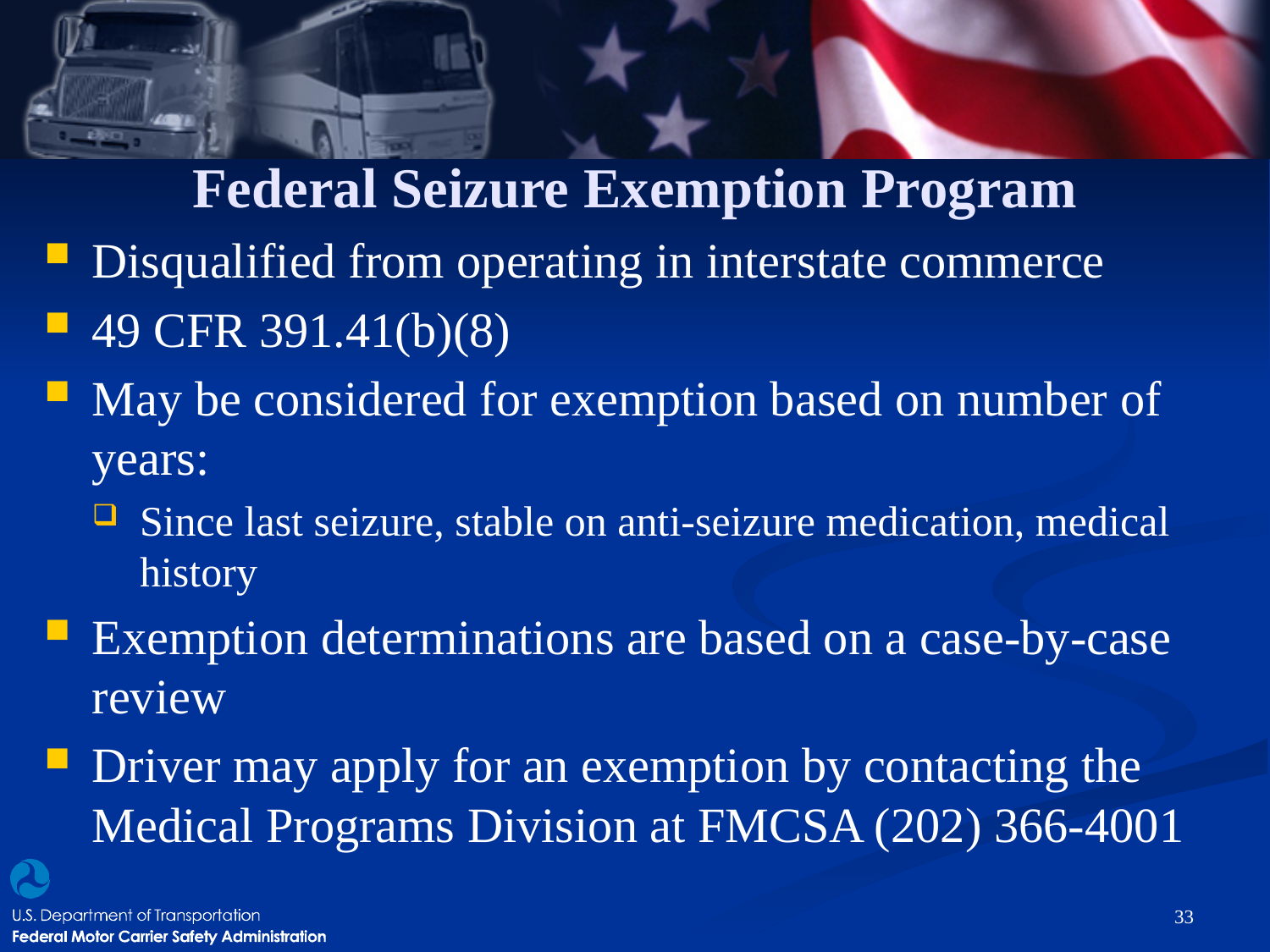

# Federal Seizure Exemption Program
Disqualified from operating in interstate commerce
49 CFR 391.41(b)(8)
May be considered for exemption based on number of years:
Since last seizure, stable on anti-seizure medication, medical history
Exemption determinations are based on a case-by-case review
Driver may apply for an exemption by contacting the Medical Programs Division at FMCSA (202) 366-4001

33